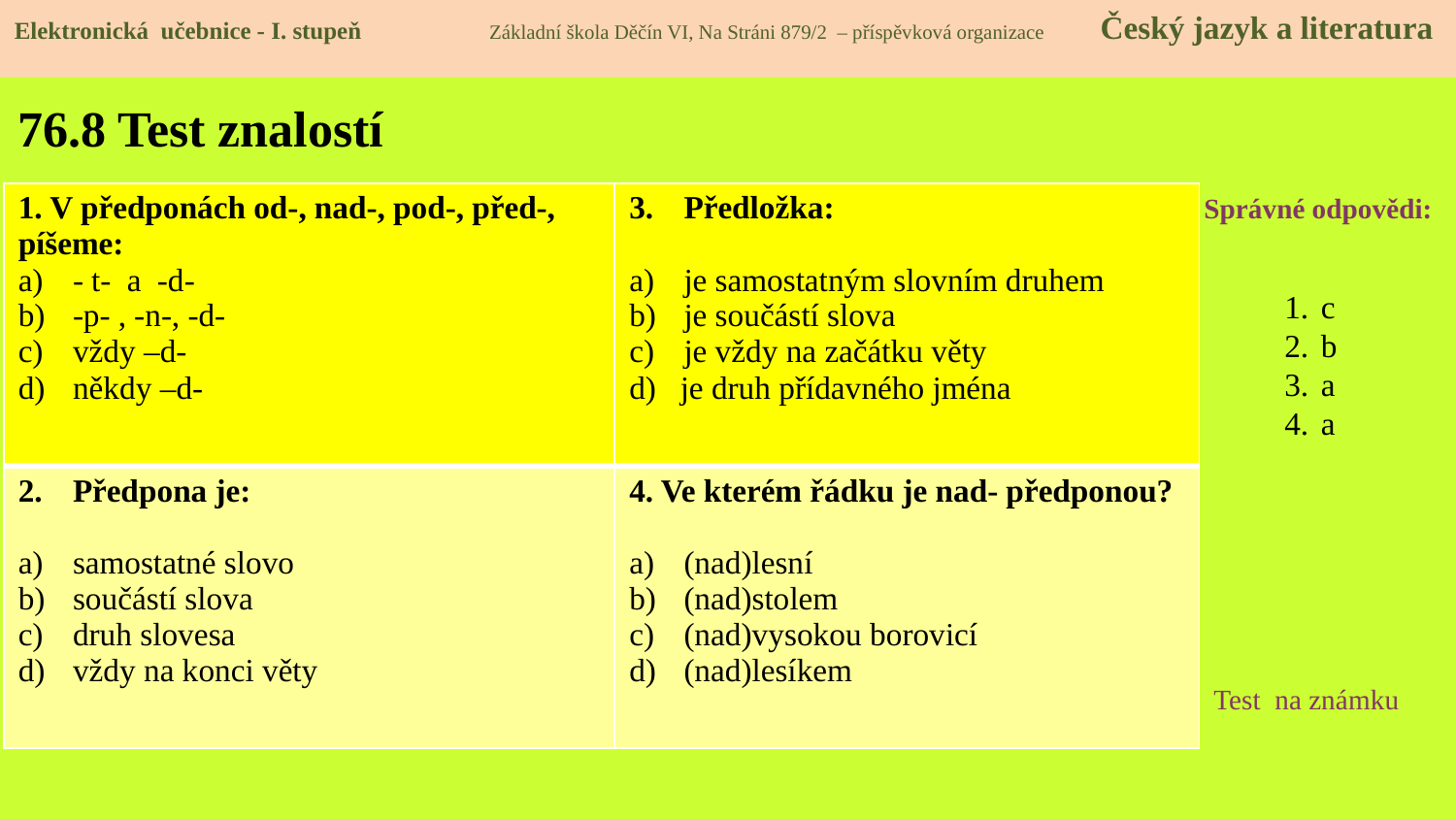

Elektronická  učebnice - I. stupeň                     Základní škola Děčín VI, Na Stráni 879/2  – příspěvková organizace           Český jazyk a literatura

# 76.8 Test znalostí
| 1. V předponách od-, nad-, pod-, před-, píšeme: - t- a -d- -p- , -n-, -d- vždy –d- někdy –d- | Předložka: je samostatným slovním druhem je součástí slova je vždy na začátku věty d) je druh přídavného jména |
| --- | --- |
| Předpona je: samostatné slovo součástí slova druh slovesa vždy na konci věty | 4. Ve kterém řádku je nad- předponou? (nad)lesní (nad)stolem (nad)vysokou borovicí (nad)lesíkem |
Správné odpovědi:

c
b
a
a

Test  na známku